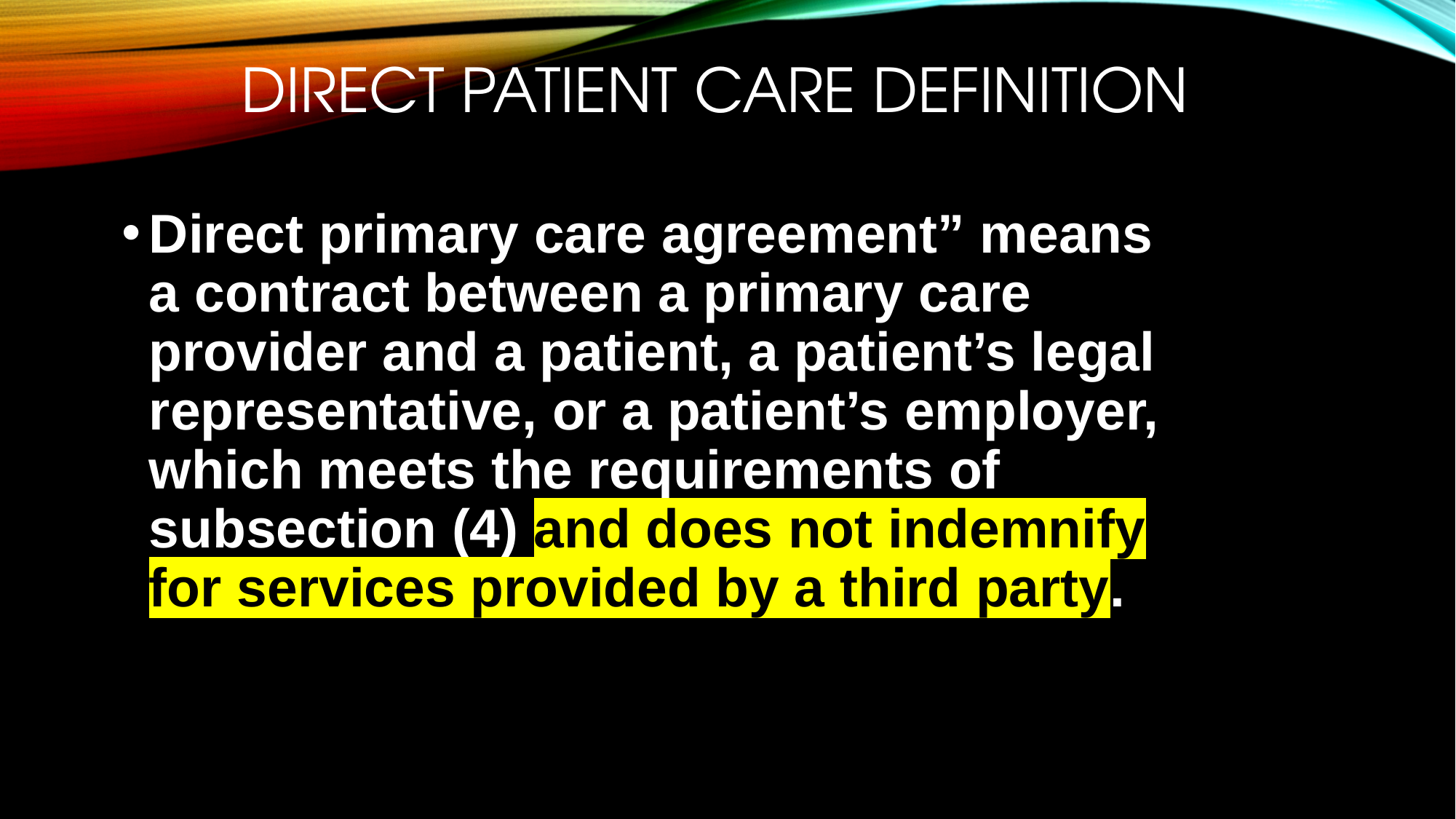

# Direct Patient Care Definition
Direct primary care agreement” means a contract between a primary care provider and a patient, a patient’s legal representative, or a patient’s employer, which meets the requirements of subsection (4) and does not indemnify for services provided by a third party.